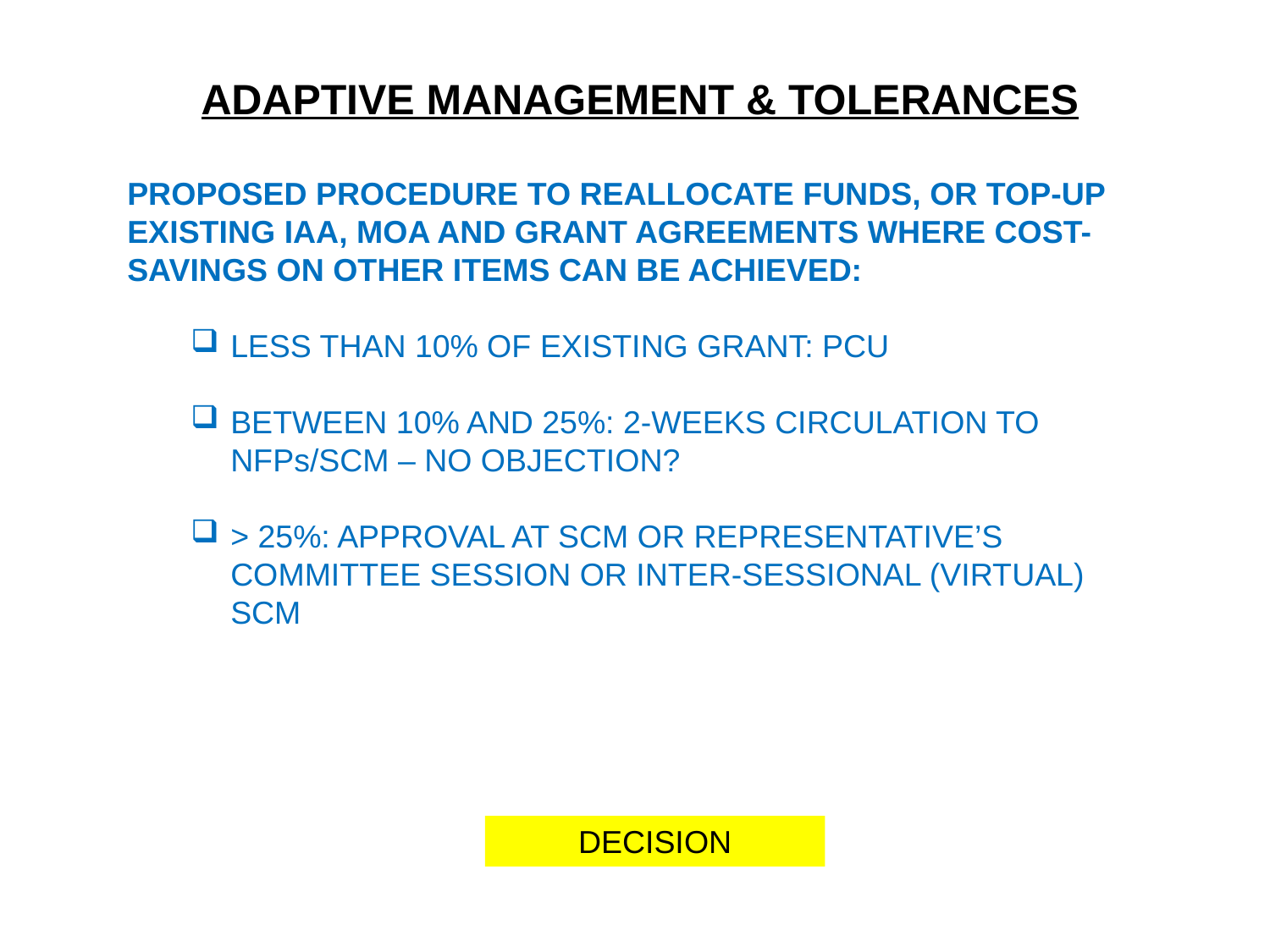

ADAPTIVE MANAGEMENT & TOLERANCES

PROPOSED PROCEDURE TO REALLOCATE FUNDS, OR TOP-UP EXISTING IAA, MOA AND GRANT AGREEMENTS WHERE COST-SAVINGS ON OTHER ITEMS CAN BE ACHIEVED:

LESS THAN 10% OF EXISTING GRANT: PCU

BETWEEN 10% AND 25%: 2-WEEKS CIRCULATION TO NFPs/SCM – NO OBJECTION?

> 25%: APPROVAL AT SCM OR REPRESENTATIVE’S COMMITTEE SESSION OR INTER-SESSIONAL (VIRTUAL) SCM

DECISION